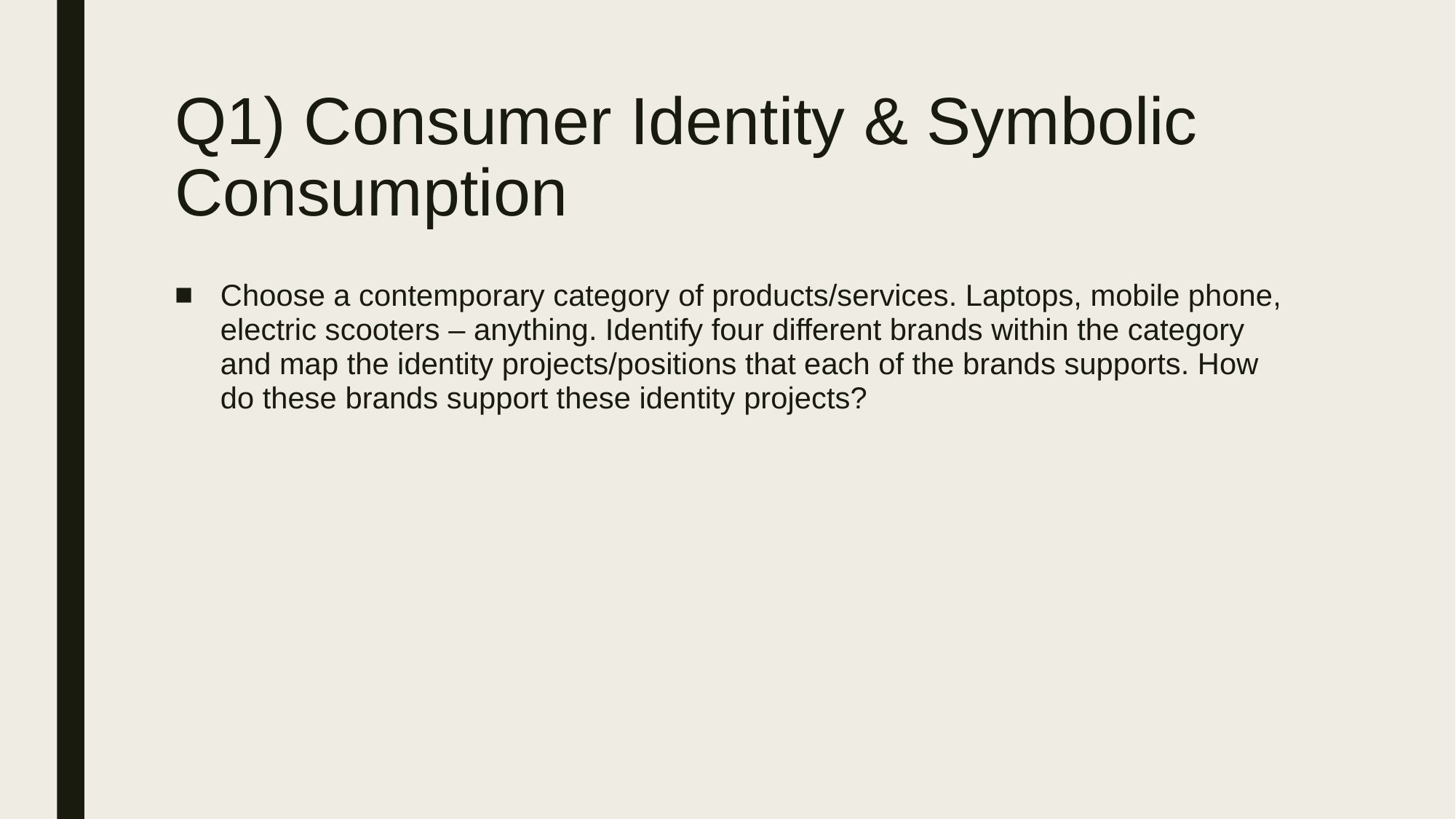

# Q1) Consumer Identity & Symbolic Consumption
Choose a contemporary category of products/services. Laptops, mobile phone, electric scooters – anything. Identify four different brands within the category and map the identity projects/positions that each of the brands supports. How do these brands support these identity projects?